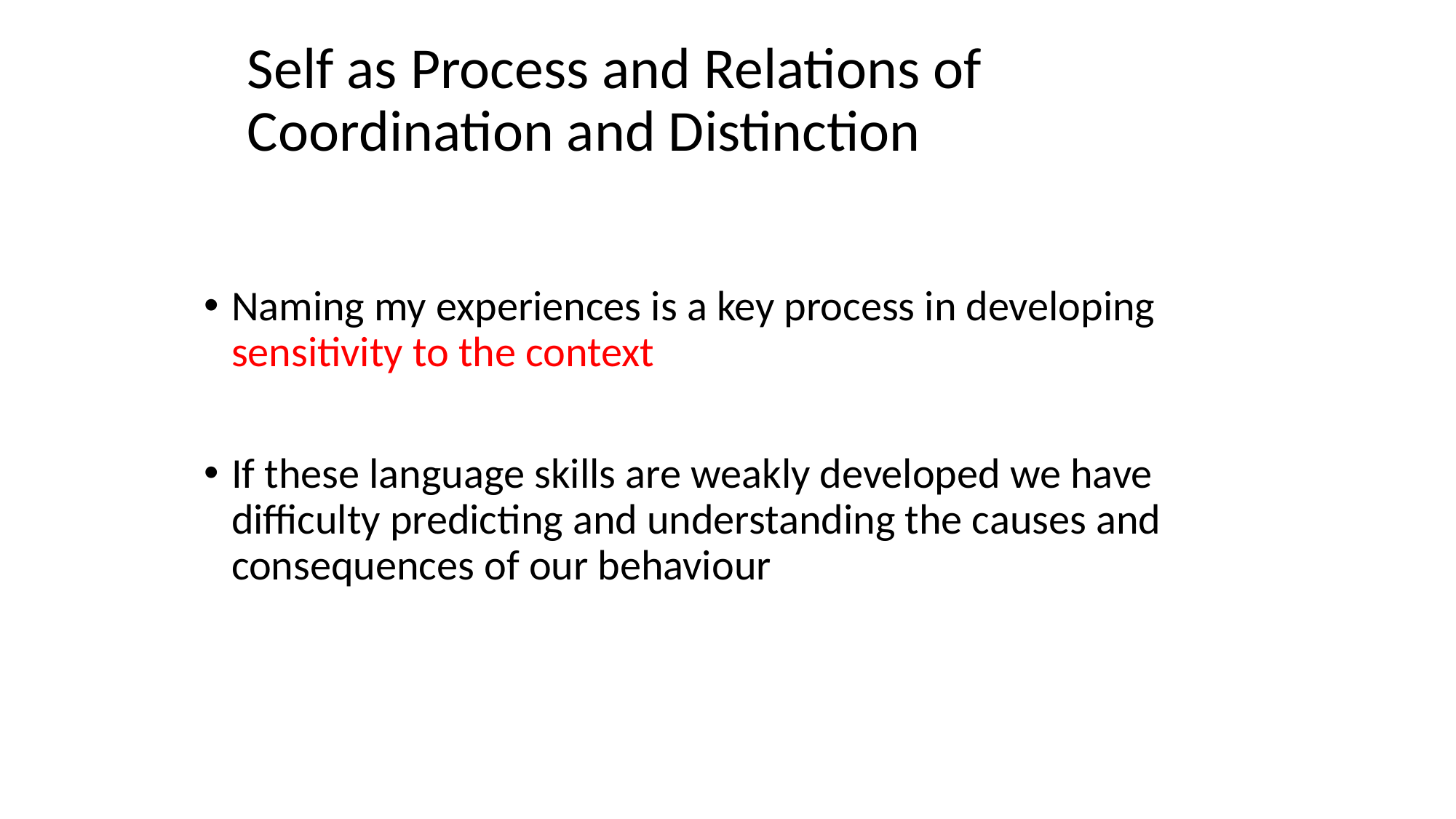

# Self as Process and Relations of Coordination and Distinction
Naming my experiences is a key process in developing sensitivity to the context

If these language skills are weakly developed we have difficulty predicting and understanding the causes and consequences of our behaviour